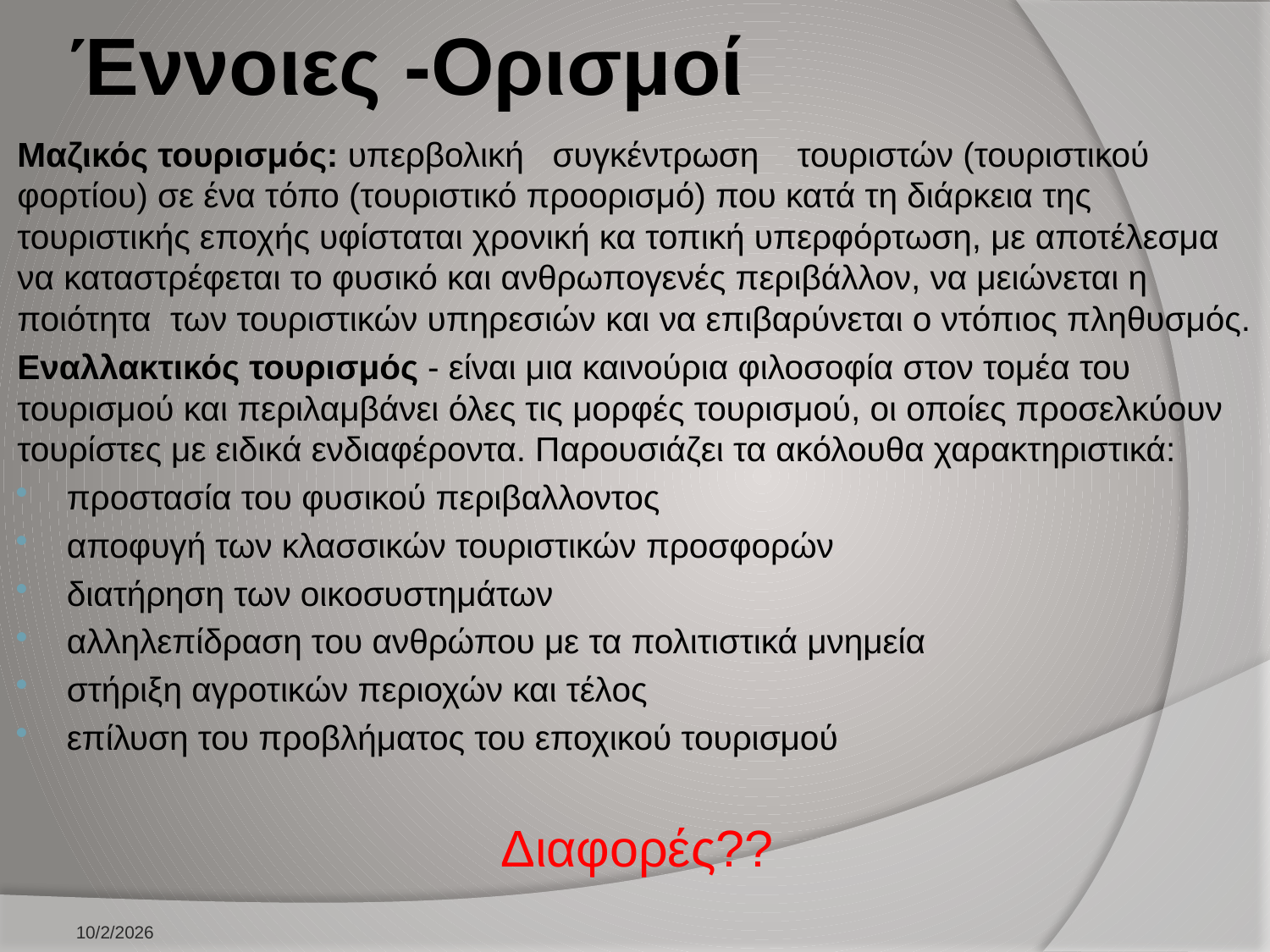

# Έννοιες -Ορισμοί
Μαζικός τουρισμός: υπερβολική   συγκέντρωση    τουριστών (τουριστικού φορτίου) σε ένα τόπο (τουριστικό προορισμό) που κατά τη διάρκεια της τουριστικής εποχής υφίσταται χρονική κα τοπική υπερφόρτωση, με αποτέλεσμα να καταστρέφεται το φυσικό και ανθρωπογενές περιβάλλον, να μειώνεται η  ποιότητα  των τουριστικών υπηρεσιών και να επιβαρύνεται ο ντόπιος πληθυσμός.
Εναλλακτικός τουρισμός - είναι μια καινούρια φιλοσοφία στον τομέα του τουρισμού και περιλαμβάνει όλες τις μορφές τουρισμού, οι οποίες προσελκύουν τουρίστες με ειδικά ενδιαφέροντα. Παρουσιάζει τα ακόλουθα χαρακτηριστικά:
προστασία του φυσικού περιβαλλοντος
αποφυγή των κλασσικών τουριστικών προσφορών
διατήρηση των οικοσυστημάτων
αλληλεπίδραση του ανθρώπου με τα πολιτιστικά μνημεία
στήριξη αγροτικών περιοχών και τέλος
επίλυση του προβλήματος του εποχικού τουρισμού

Διαφορές??

10/2/2026